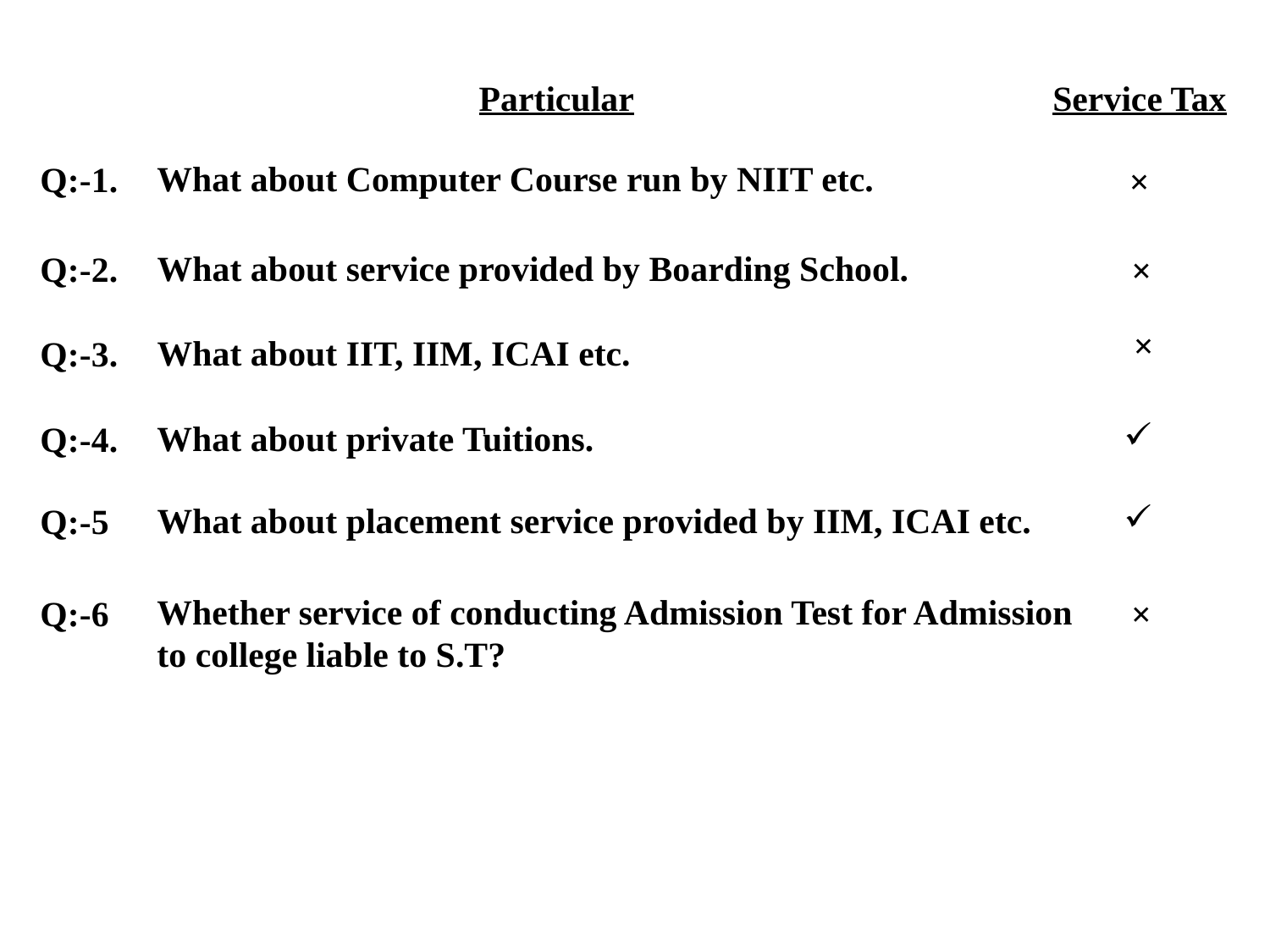

Particular
Service Tax
What about Computer Course run by NIIT etc.
Q:-1.
×
What about service provided by Boarding School.
Q:-2.
×
×
What about IIT, IIM, ICAI etc.
Q:-3.
What about private Tuitions.
Q:-4.

What about placement service provided by IIM, ICAI etc.
Q:-5

Whether service of conducting Admission Test for Admission to college liable to S.T?
Q:-6
×